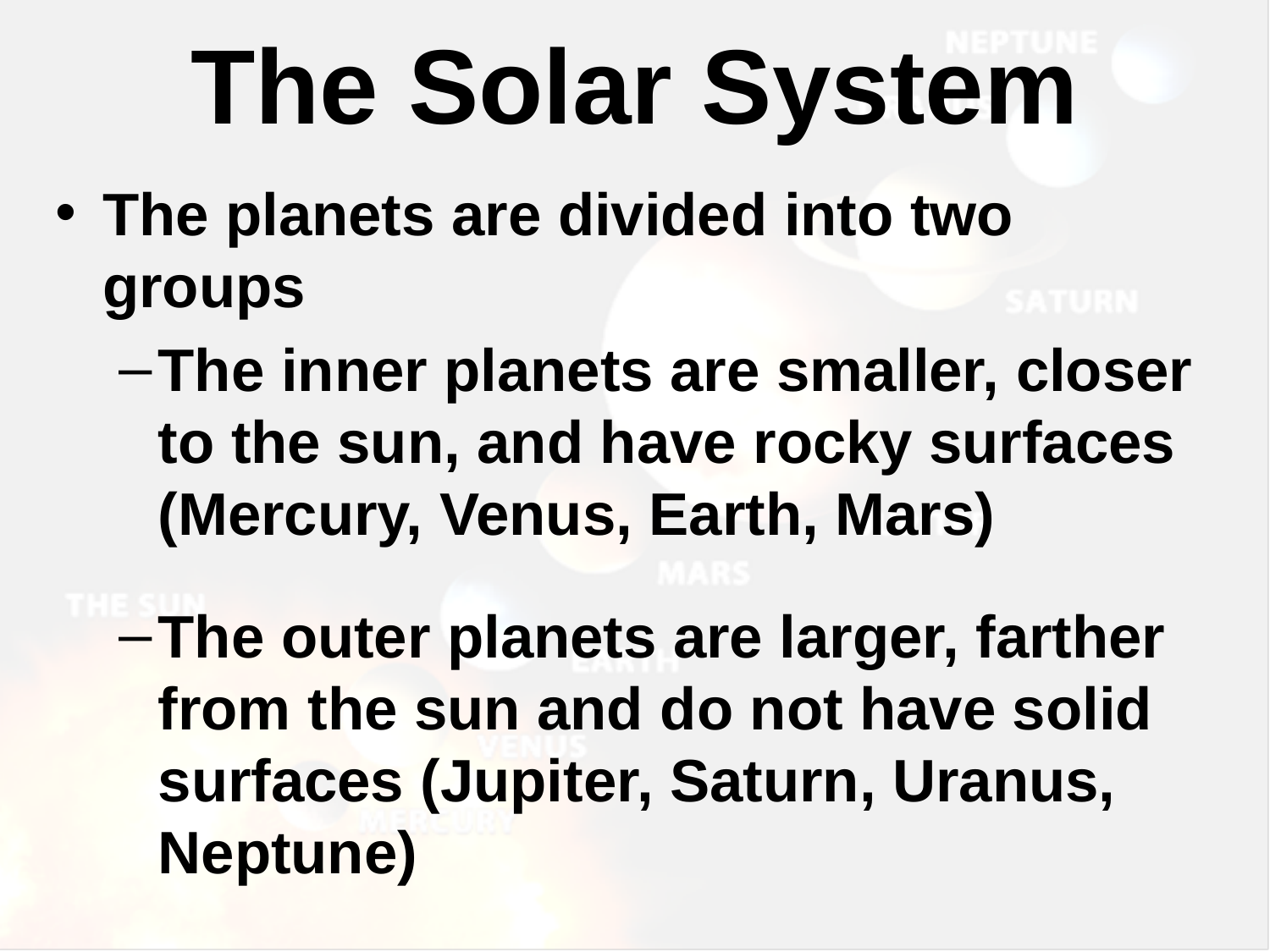

# The Solar System
The planets are divided into two groups
The inner planets are smaller, closer to the sun, and have rocky surfaces (Mercury, Venus, Earth, Mars)

The outer planets are larger, farther from the sun and do not have solid surfaces (Jupiter, Saturn, Uranus, Neptune)